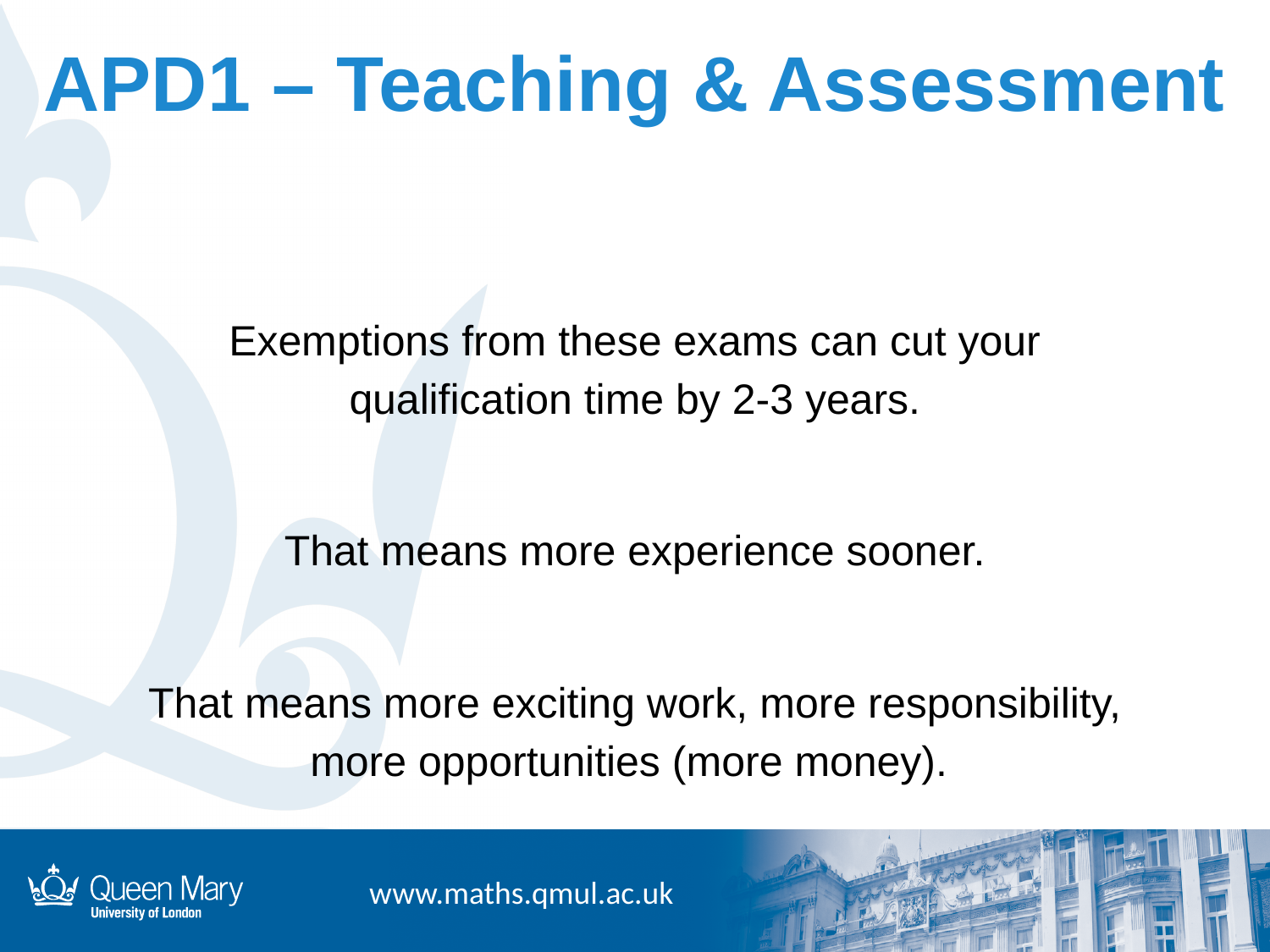

# APD1 – Teaching & Assessment
Exemptions from these exams can cut your qualification time by 2-3 years.

That means more experience sooner.

That means more exciting work, more responsibility, more opportunities (more money).